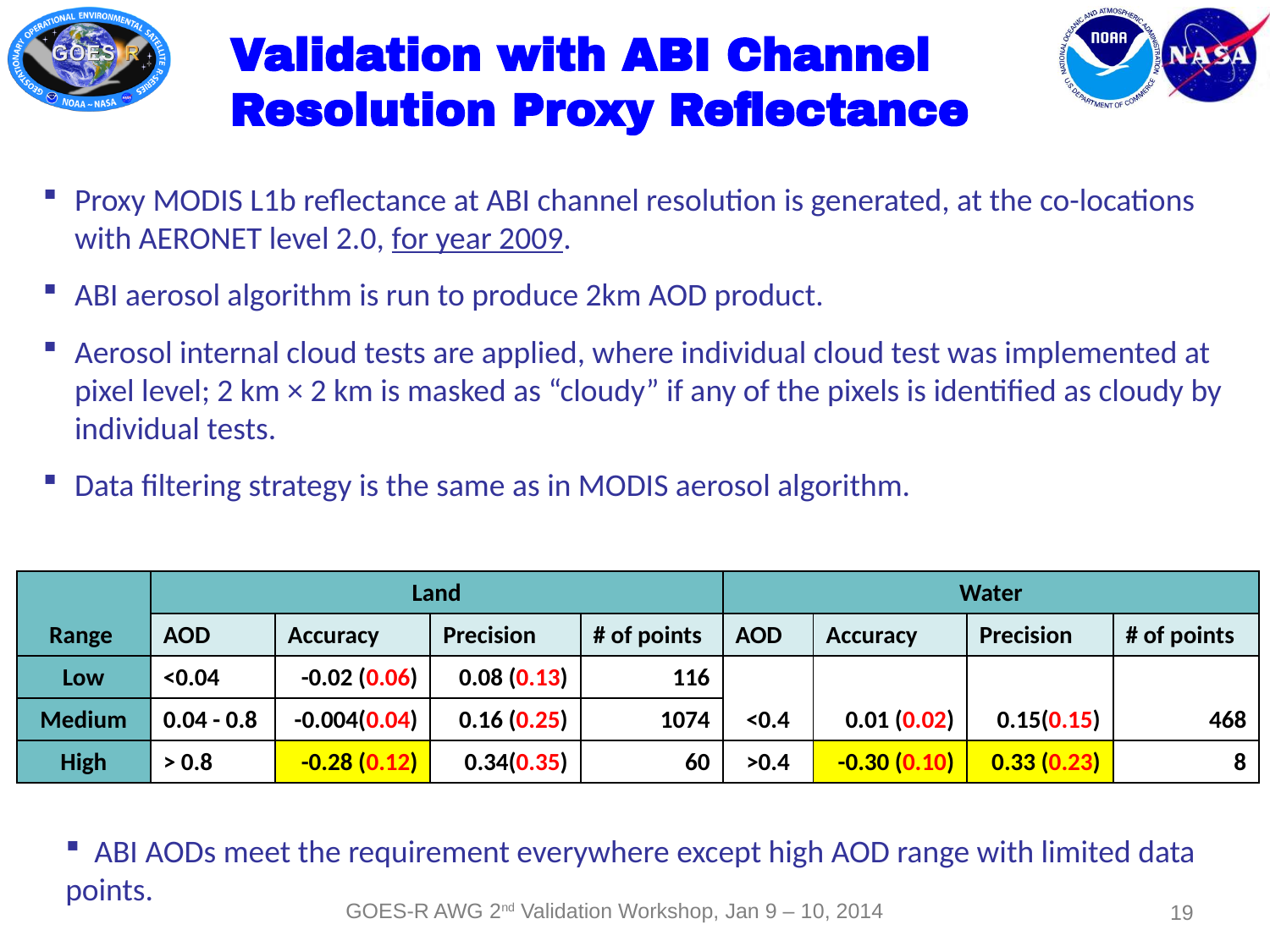

# Validation with ABI Channel Resolution Proxy Reflectance
Proxy MODIS L1b reflectance at ABI channel resolution is generated, at the co-locations with AERONET level 2.0, for year 2009.
ABI aerosol algorithm is run to produce 2km AOD product.
Aerosol internal cloud tests are applied, where individual cloud test was implemented at pixel level; 2 km × 2 km is masked as “cloudy” if any of the pixels is identified as cloudy by individual tests.
Data filtering strategy is the same as in MODIS aerosol algorithm.
| Range | Land |  |  |  | Water |  |  |  |
| --- | --- | --- | --- | --- | --- | --- | --- | --- |
|  | AOD | Accuracy | Precision | # of points | AOD | Accuracy | Precision | # of points |
| Low | <0.04 | -0.02 (0.06) | 0.08 (0.13) | 116 | <0.4 | 0.01 (0.02) | 0.15(0.15) | 468 |
| Medium | 0.04 - 0.8 | -0.004(0.04) | 0.16 (0.25) | 1074 |  |  |  |  |
| High | > 0.8 | -0.28 (0.12) | 0.34(0.35) | 60 | >0.4 | -0.30 (0.10) | 0.33 (0.23) | 8 |
  ABI AODs meet the requirement everywhere except high AOD range with limited data points.
GOES-R AWG 2nd Validation Workshop, Jan 9 – 10, 2014
19